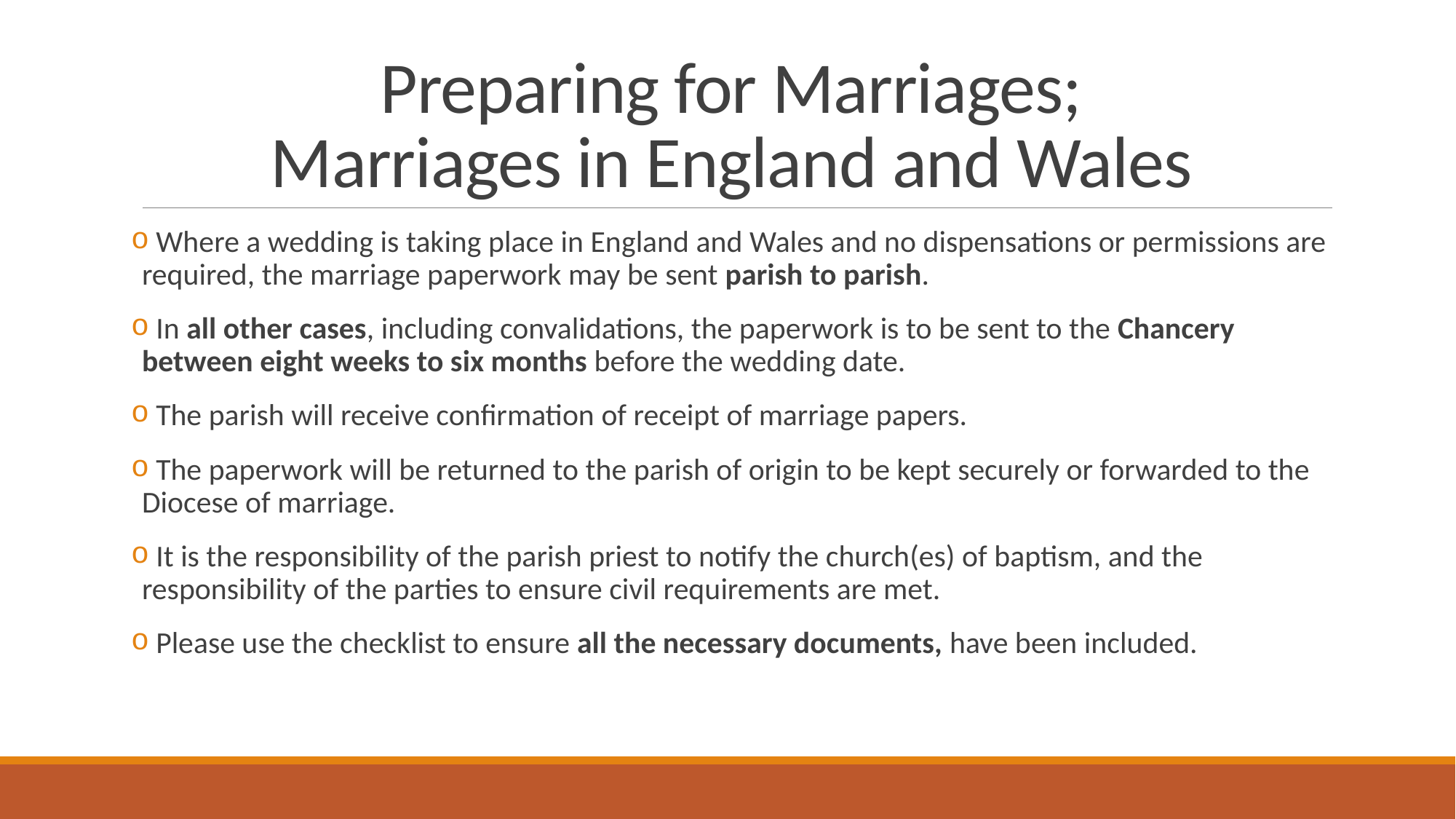

# Preparing for Marriages; Marriages in England and Wales
 Where a wedding is taking place in England and Wales and no dispensations or permissions are required, the marriage paperwork may be sent parish to parish.
 In all other cases, including convalidations, the paperwork is to be sent to the Chancery between eight weeks to six months before the wedding date.
 The parish will receive confirmation of receipt of marriage papers.
 The paperwork will be returned to the parish of origin to be kept securely or forwarded to the Diocese of marriage.
 It is the responsibility of the parish priest to notify the church(es) of baptism, and the responsibility of the parties to ensure civil requirements are met.
 Please use the checklist to ensure all the necessary documents, have been included.